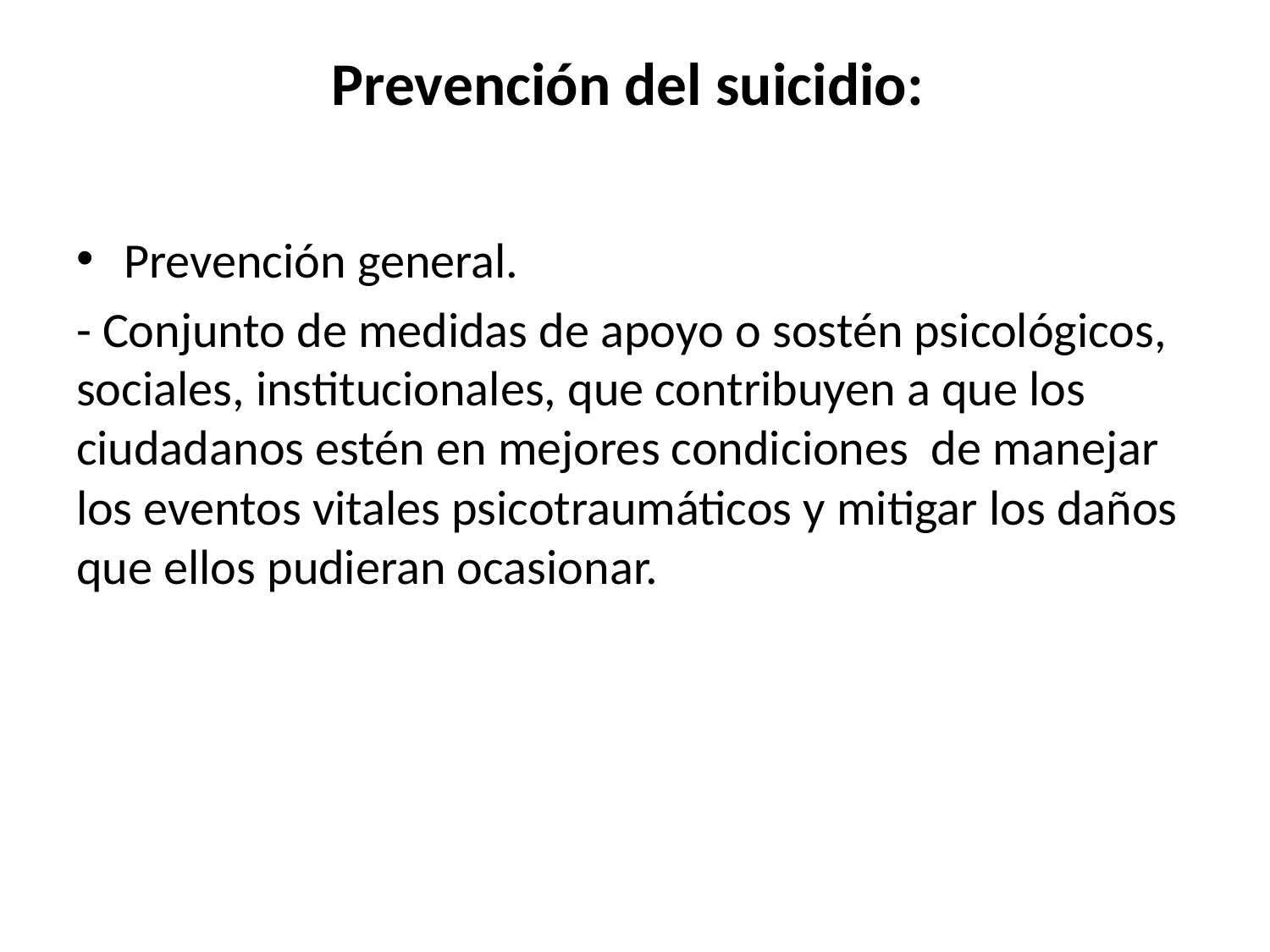

# Prevención del suicidio:
Prevención general.
- Conjunto de medidas de apoyo o sostén psicológicos, sociales, institucionales, que contribuyen a que los ciudadanos estén en mejores condiciones  de manejar los eventos vitales psicotraumáticos y mitigar los daños que ellos pudieran ocasionar.